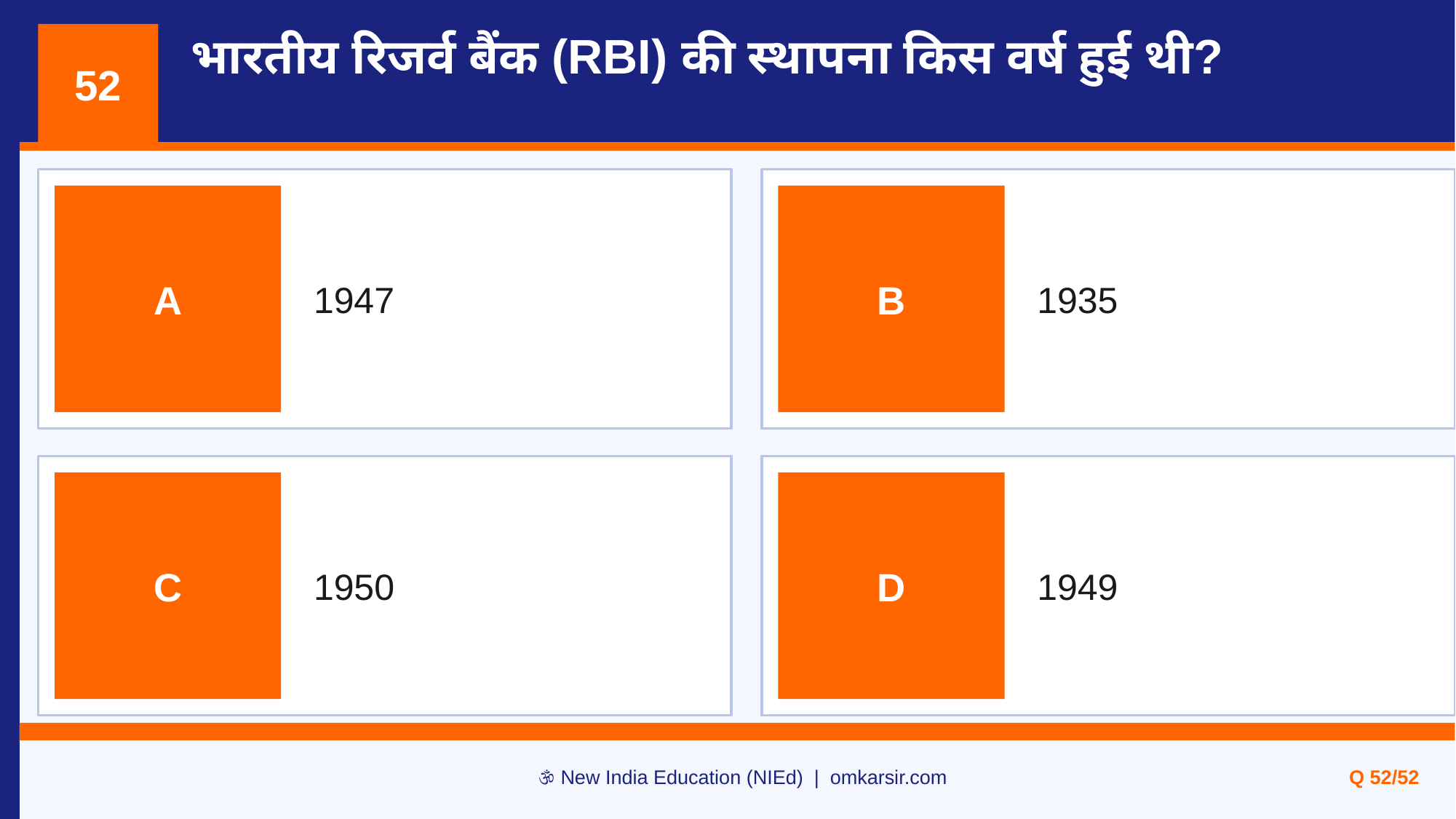

भारतीय रिजर्व बैंक (RBI) की स्थापना किस वर्ष हुई थी?
52

1947
1935
A
B

1950
1949
C
D

🕉️ New India Education (NIEd)  |  omkarsir.com
Q 52/52